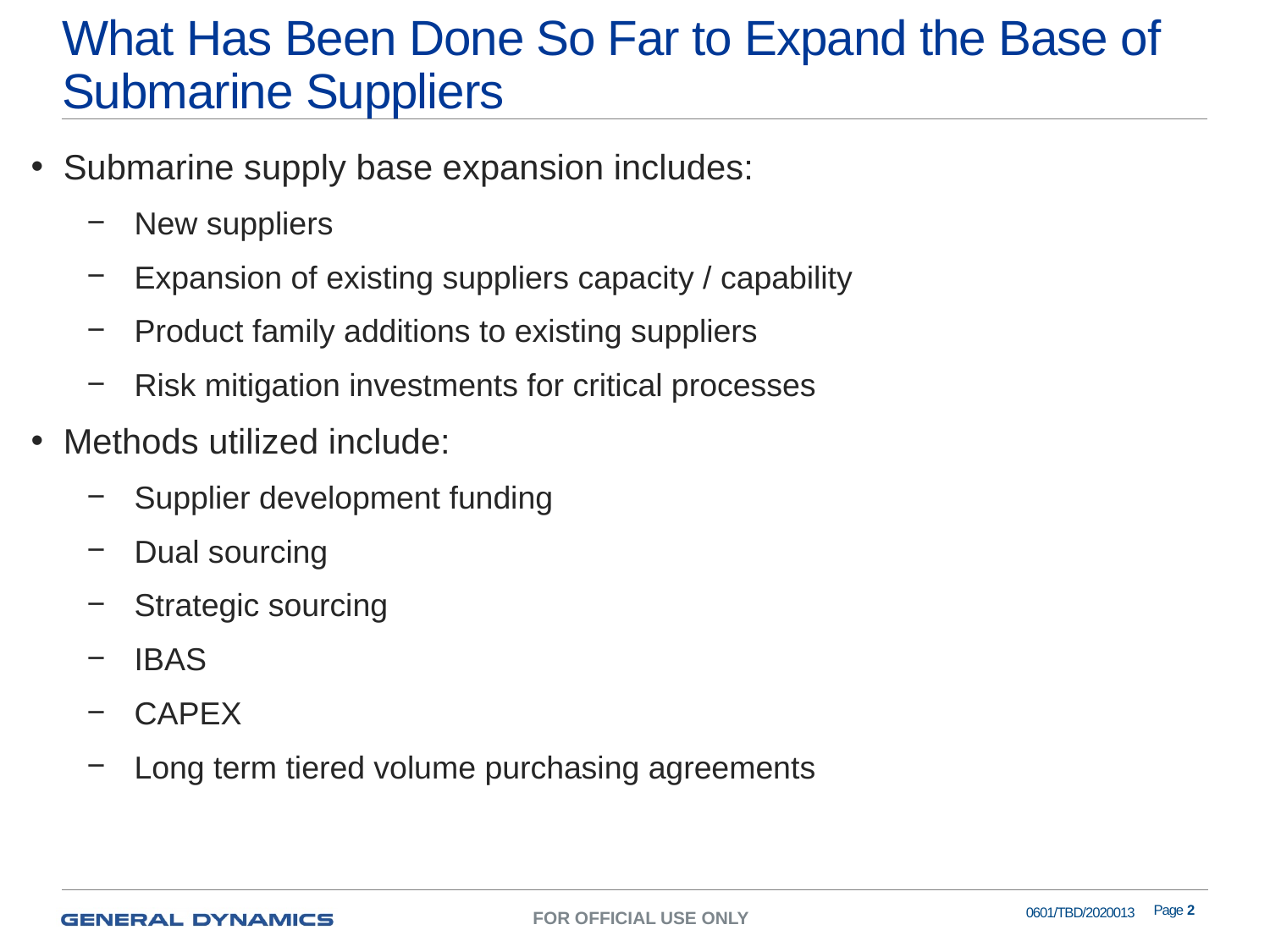

# What Has Been Done So Far to Expand the Base of Submarine Suppliers
Submarine supply base expansion includes:
New suppliers
Expansion of existing suppliers capacity / capability
Product family additions to existing suppliers
Risk mitigation investments for critical processes
Methods utilized include:
Supplier development funding
Dual sourcing
Strategic sourcing
IBAS
CAPEX
Long term tiered volume purchasing agreements